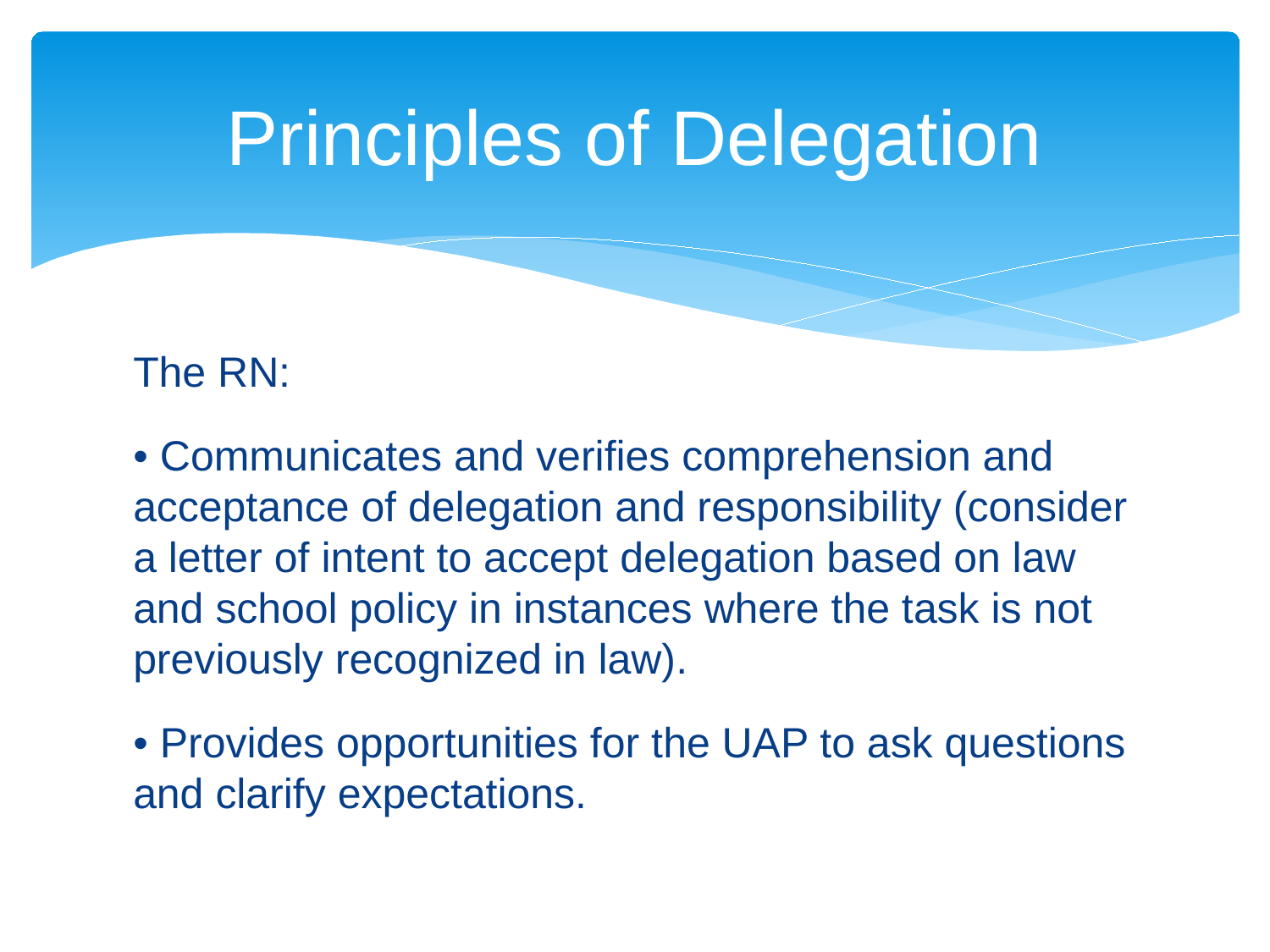

# Principles of Delegation
The RN:

• Communicates and verifies comprehension and acceptance of delegation and responsibility (consider a letter of intent to accept delegation based on law and school policy in instances where the task is not previously recognized in law).

• Provides opportunities for the UAP to ask questions and clarify expectations.